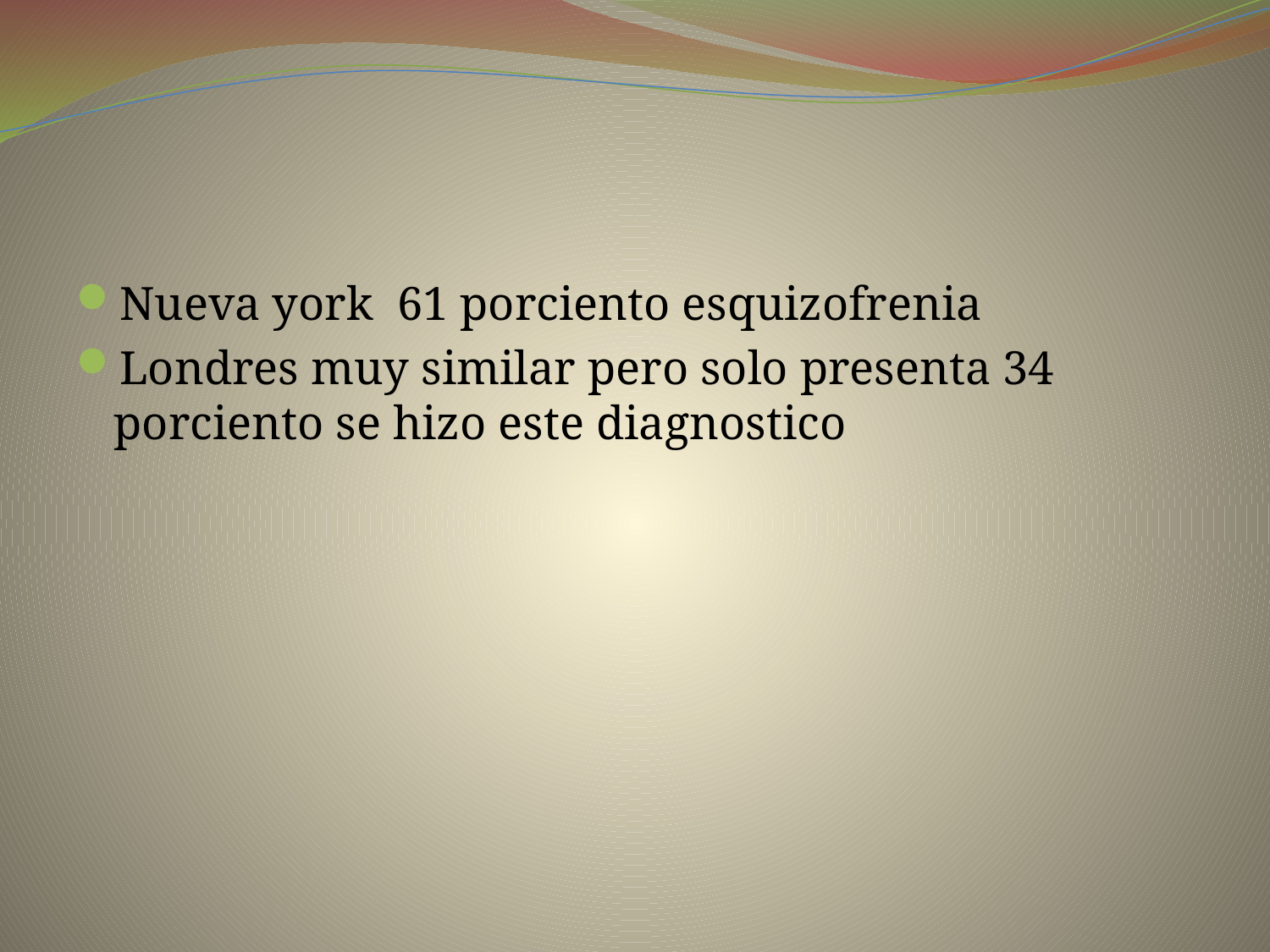

#
Nueva york  61 porciento esquizofrenia
Londres muy similar pero solo presenta 34 porciento se hizo este diagnostico